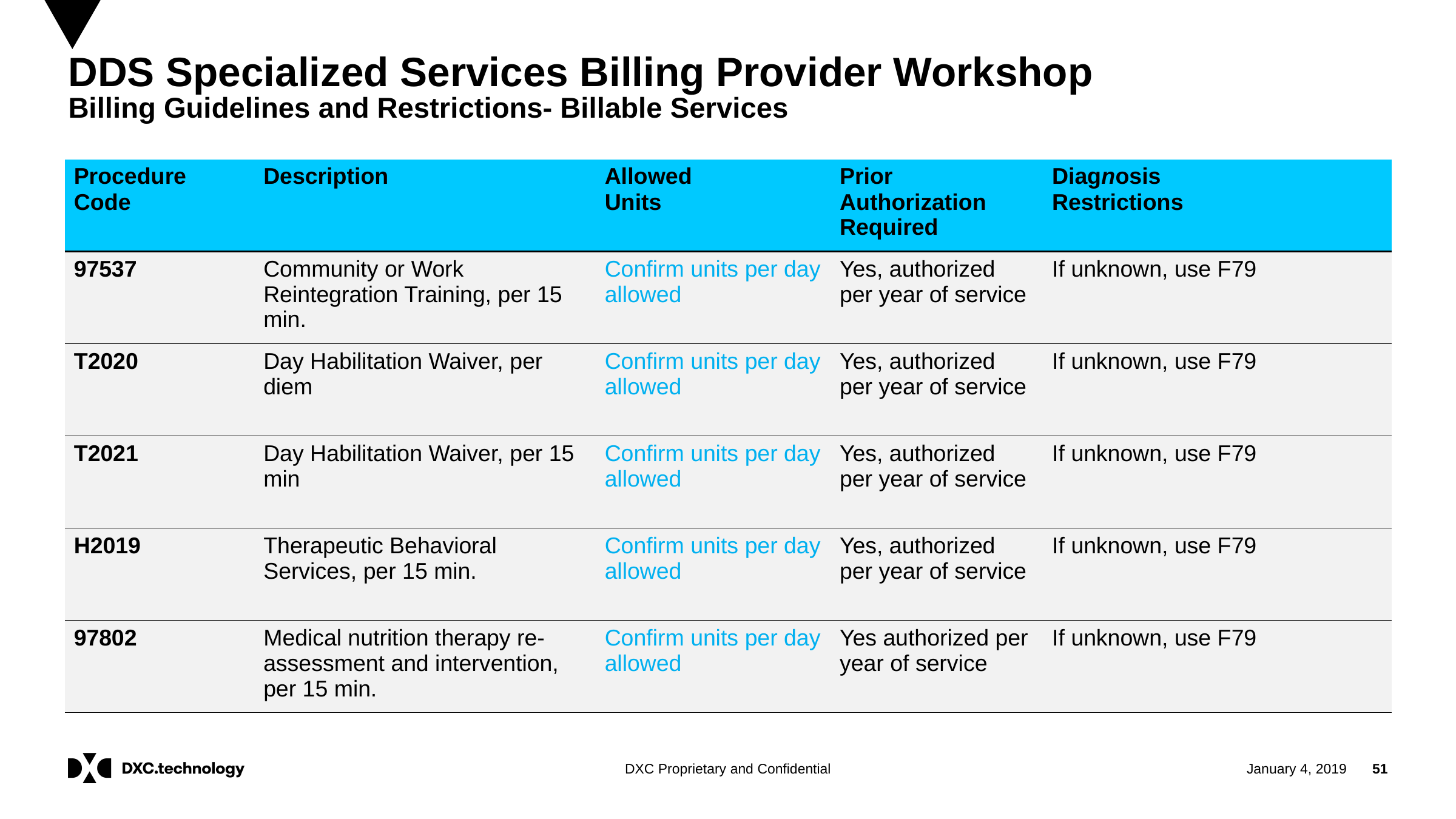

# DDS Specialized Services Billing Provider Workshop Billing Guidelines and Restrictions- Billable Services
| Procedure Code | Description | Allowed Units | Prior Authorization Required | Diagnosis Restrictions |
| --- | --- | --- | --- | --- |
| 97537 | Community or Work Reintegration Training, per 15 min. | Confirm units per day allowed | Yes, authorized per year of service | If unknown, use F79 |
| T2020 | Day Habilitation Waiver, per diem | Confirm units per day allowed | Yes, authorized per year of service | If unknown, use F79 |
| T2021 | Day Habilitation Waiver, per 15 min | Confirm units per day allowed | Yes, authorized per year of service | If unknown, use F79 |
| H2019 | Therapeutic Behavioral Services, per 15 min. | Confirm units per day allowed | Yes, authorized per year of service | If unknown, use F79 |
| 97802 | Medical nutrition therapy re-assessment and intervention, per 15 min. | Confirm units per day allowed | Yes authorized per year of service | If unknown, use F79 |